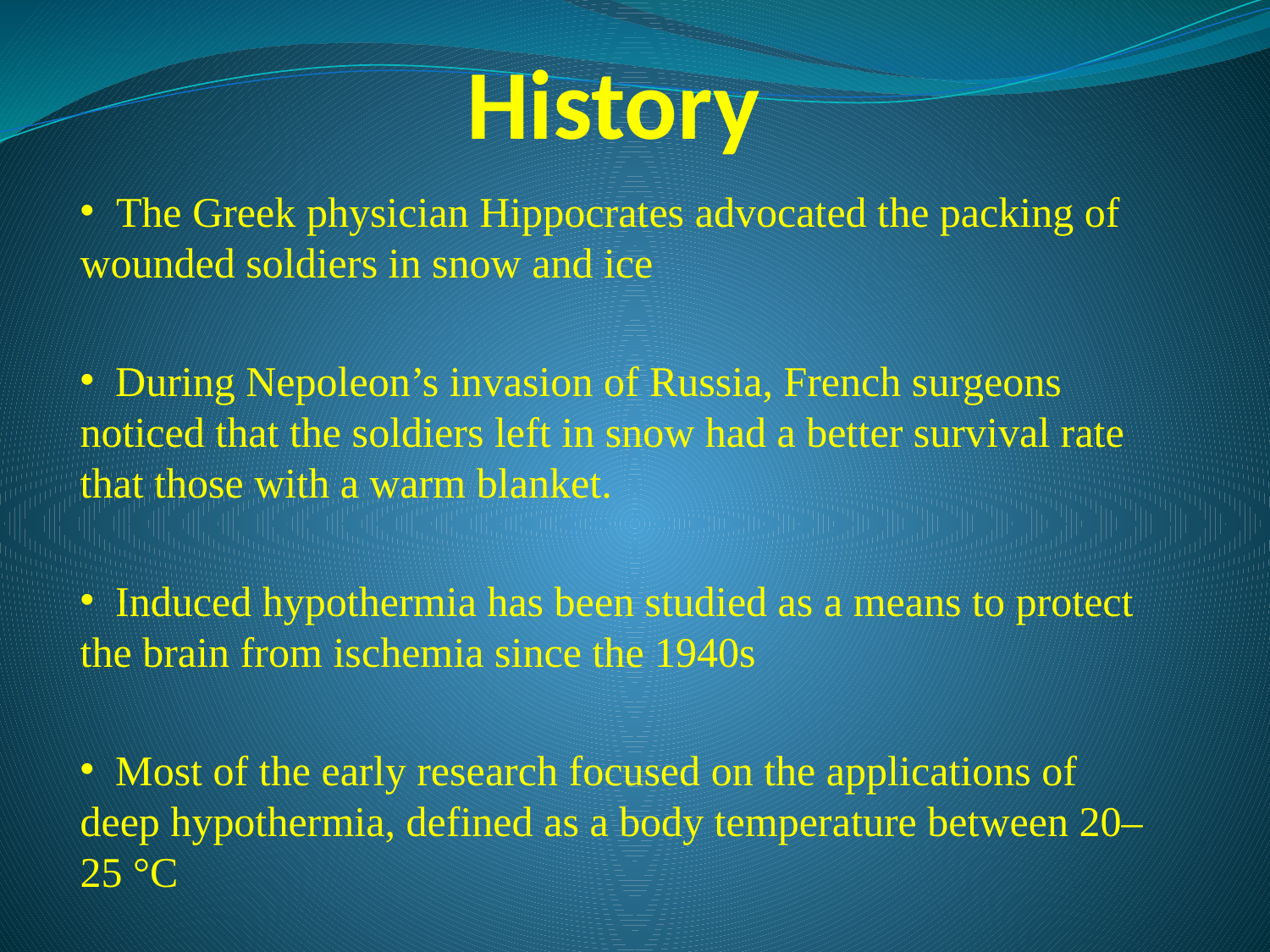

# History
  The Greek physician Hippocrates advocated the packing of wounded soldiers in snow and ice

  During Nepoleon’s invasion of Russia, French surgeons noticed that the soldiers left in snow had a better survival rate that those with a warm blanket.

  Induced hypothermia has been studied as a means to protect the brain from ischemia since the 1940s

  Most of the early research focused on the applications of deep hypothermia, defined as a body temperature between 20–25 °C